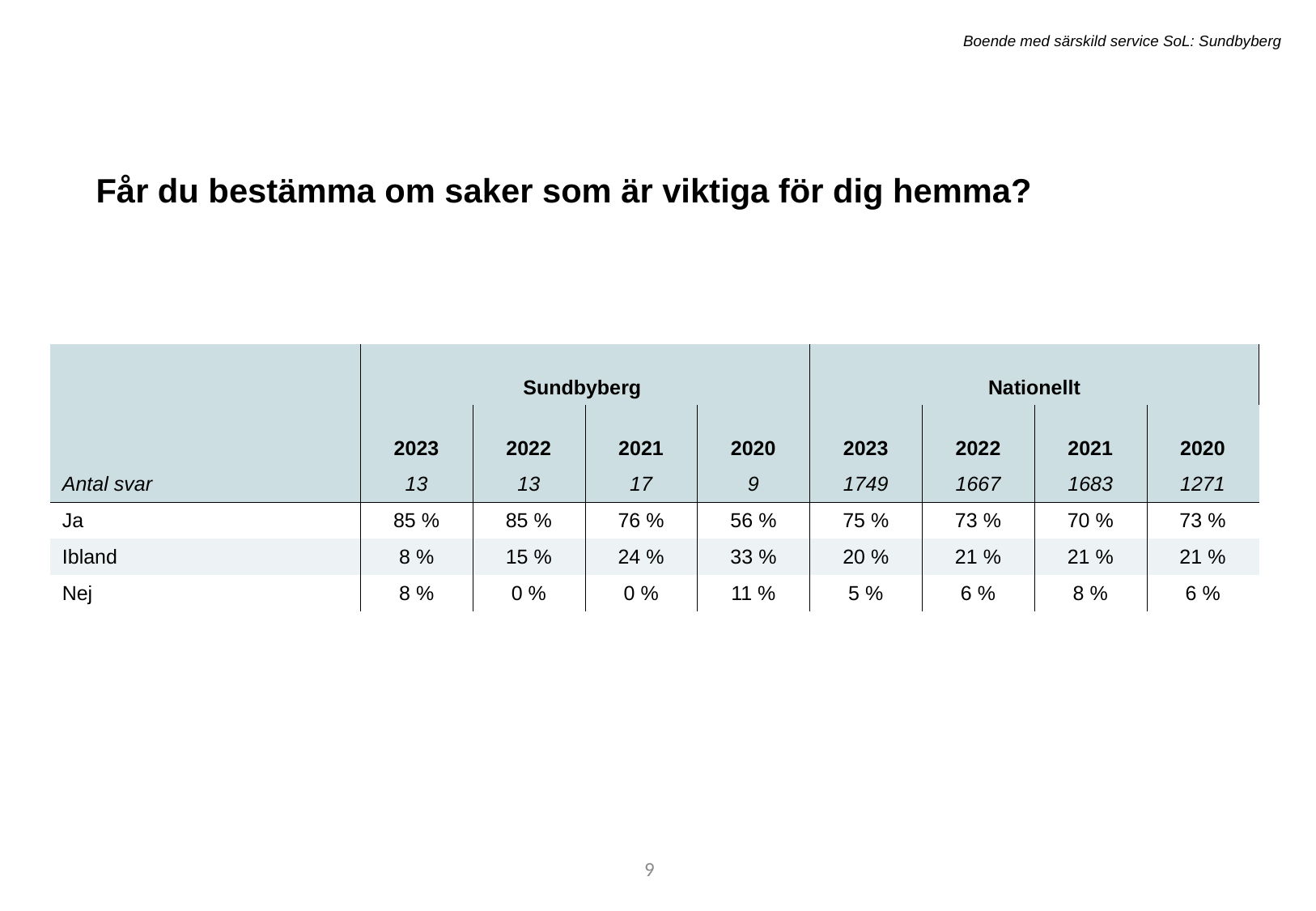

Boende med särskild service SoL: Sundbyberg
Får du bestämma om saker som är viktiga för dig hemma?
|  | Sundbyberg | Sundbyberg | - | - | Nationellt | Nationellt | - | - |
| --- | --- | --- | --- | --- | --- | --- | --- | --- |
|  | 2023 | 2022 | 2021 | 2020 | 2023 | 2022 | 2021 | 2020 |
| Antal svar | 13 | 13 | 17 | 9 | 1749 | 1667 | 1683 | 1271 |
| Ja | 85 % | 85 % | 76 % | 56 % | 75 % | 73 % | 70 % | 73 % |
| Ibland | 8 % | 15 % | 24 % | 33 % | 20 % | 21 % | 21 % | 21 % |
| Nej | 8 % | 0 % | 0 % | 11 % | 5 % | 6 % | 8 % | 6 % |
9